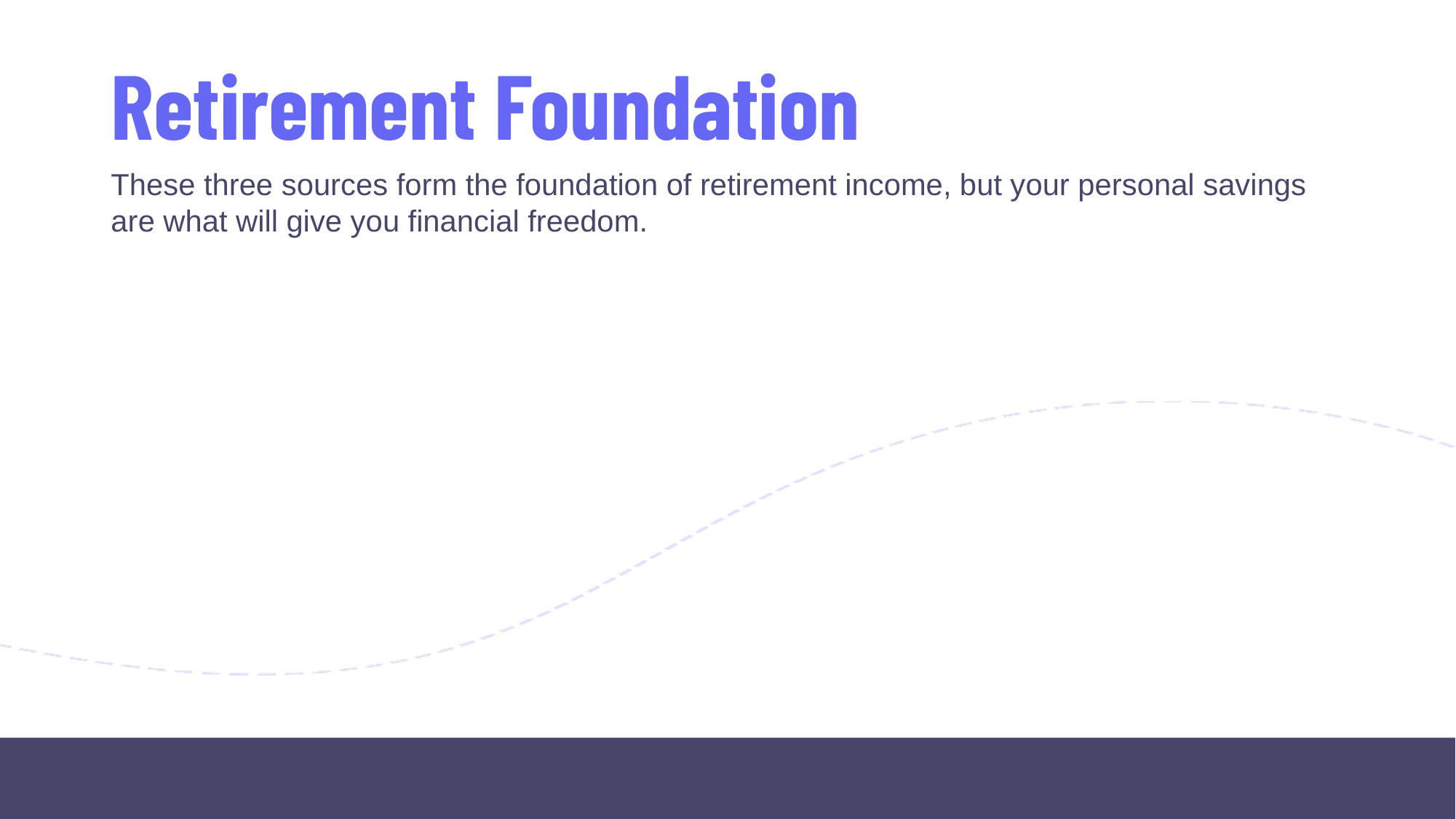

# Retirement Foundation
These three sources form the foundation of retirement income, but your personal savings are what will give you financial freedom.